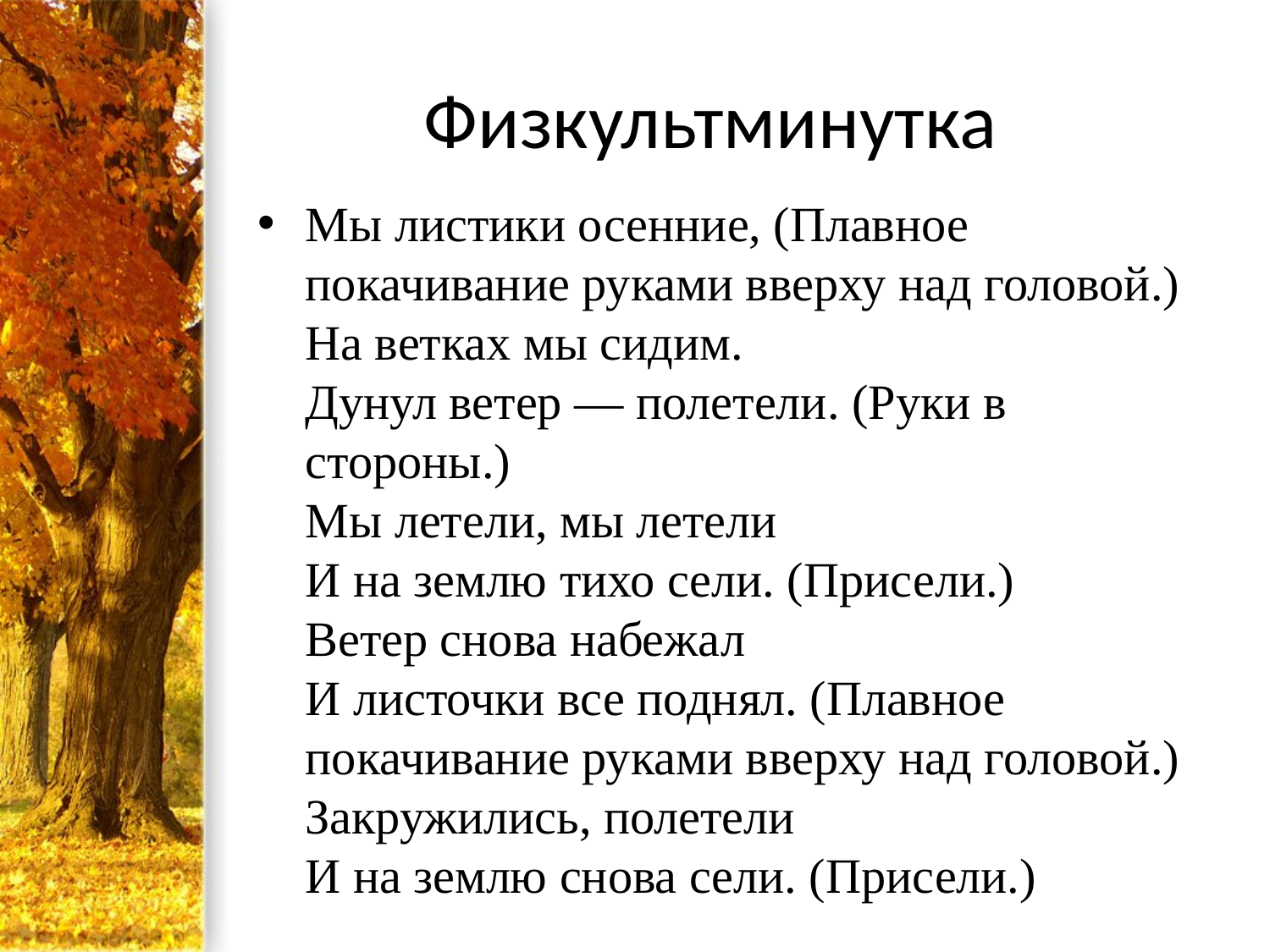

# Физкультминутка
Мы листики осенние, (Плавное покачивание руками вверху над головой.)
На ветках мы сидим.
Дунул ветер — полетели. (Руки в стороны.)
Мы летели, мы летели
И на землю тихо сели. (Присели.)
Ветер снова набежал
И листочки все поднял. (Плавное покачивание руками вверху над головой.)
Закружились, полетели
И на землю снова сели. (Присели.)